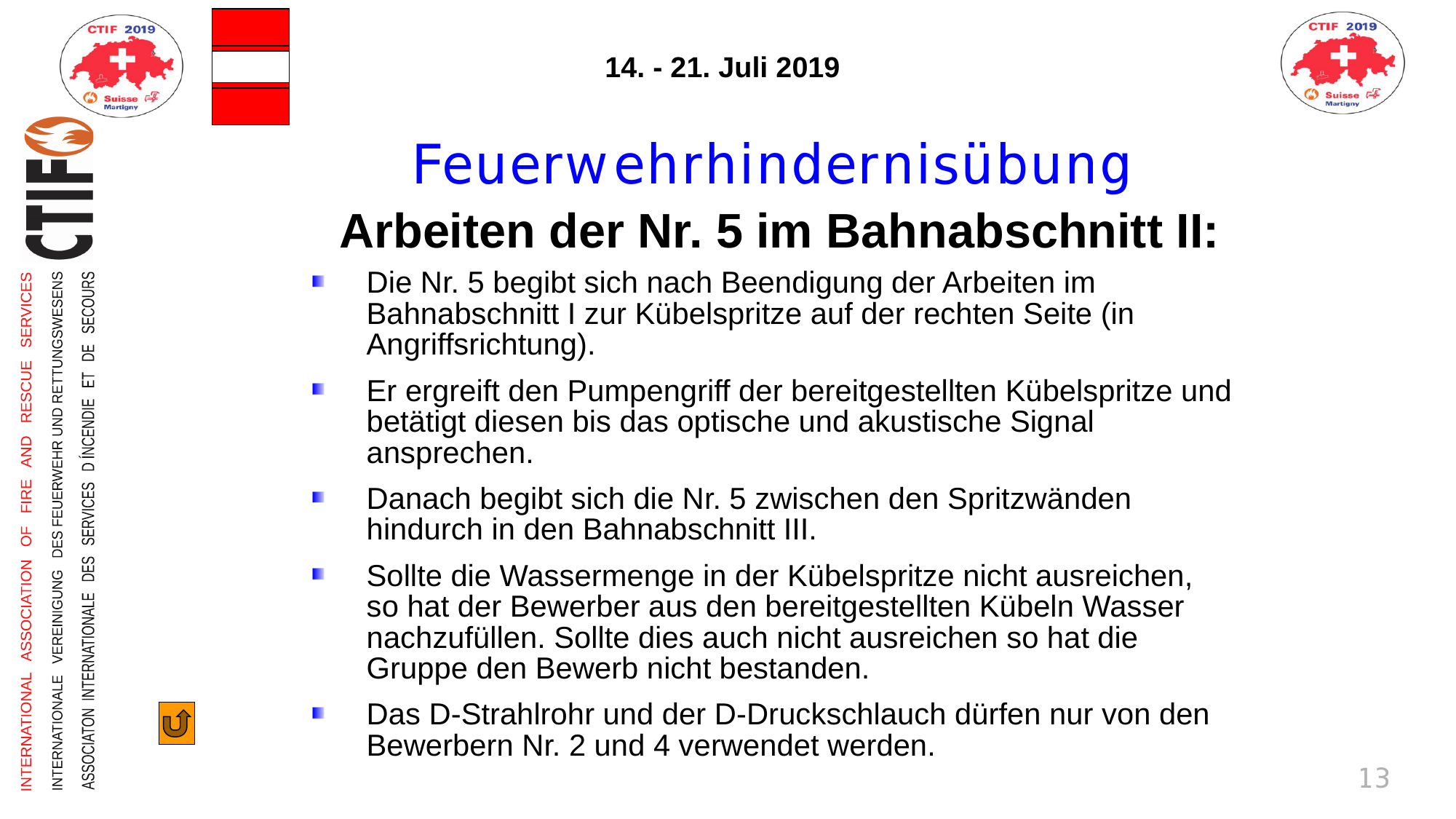

Feuerwehrhindernisübung
Arbeiten der Nr. 5 im Bahnabschnitt II:
Die Nr. 5 begibt sich nach Beendigung der Arbeiten im Bahnabschnitt I zur Kübelspritze auf der rechten Seite (in Angriffsrichtung).
Er ergreift den Pumpengriff der bereitgestellten Kübelspritze und betätigt diesen bis das optische und akustische Signal ansprechen.
Danach begibt sich die Nr. 5 zwischen den Spritzwänden hindurch in den Bahnabschnitt III.
Sollte die Wassermenge in der Kübelspritze nicht ausreichen,
so hat der Bewerber aus den bereitgestellten Kübeln Wasser nachzufüllen. Sollte dies auch nicht ausreichen so hat die
Gruppe den Bewerb nicht bestanden.
Das D-Strahlrohr und der D-Druckschlauch dürfen nur von den Bewerbern Nr. 2 und 4 verwendet werden.